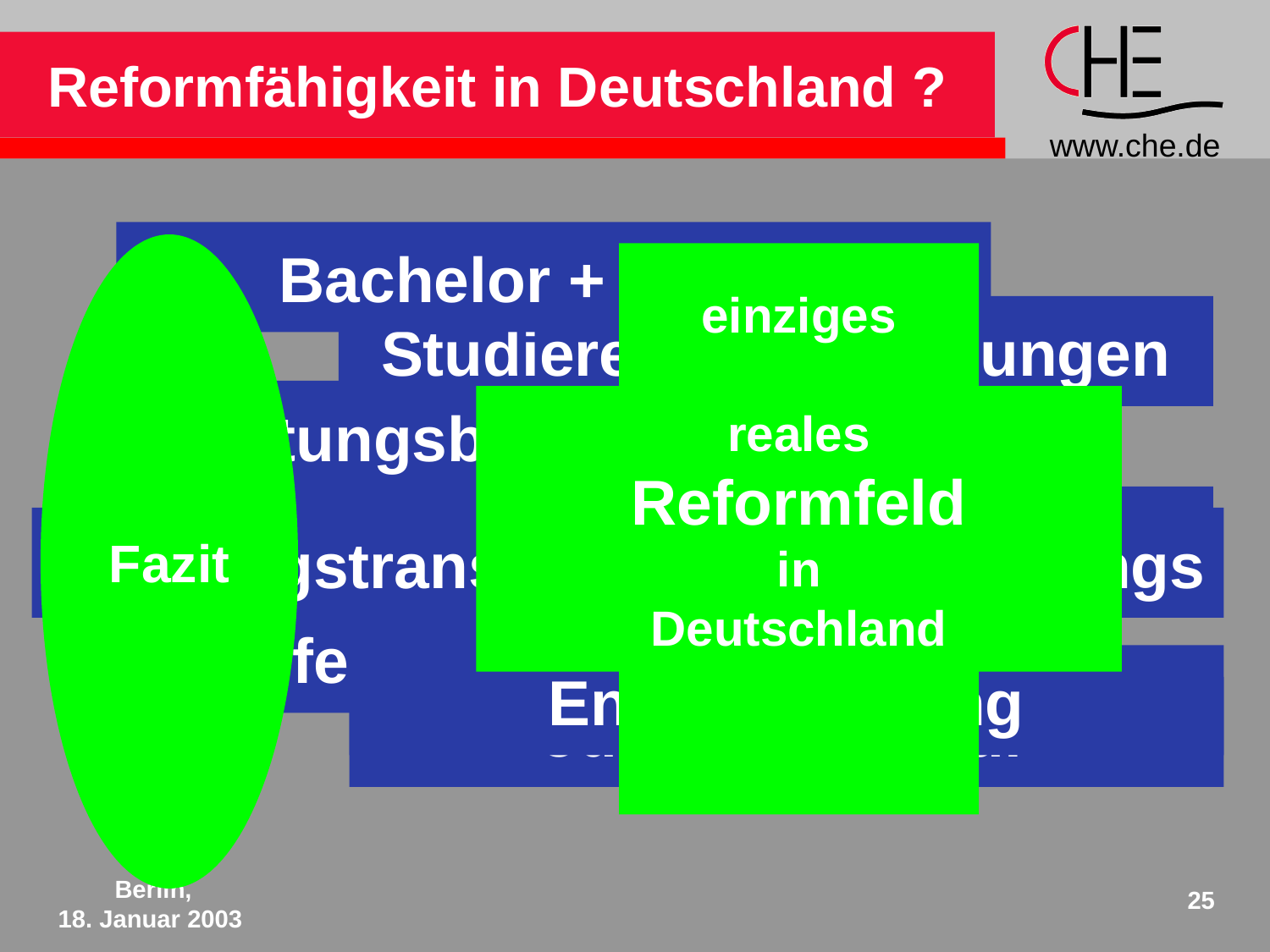

# Reformfähigkeit in Deutschland ?
Bachelor + Master
Fazit
einziges

reales
Reformfeld
in
Deutschland

Studierendenbefragungen
Leistungsbezogene MV
Globalhaushalte
Hochschulräte
Wettbewerb
Leistungstransparenz durch Rankings
Professorenbesoldung
Entstaatlichung
Juniorprofessur
Berlin,
18. Januar 2003
25